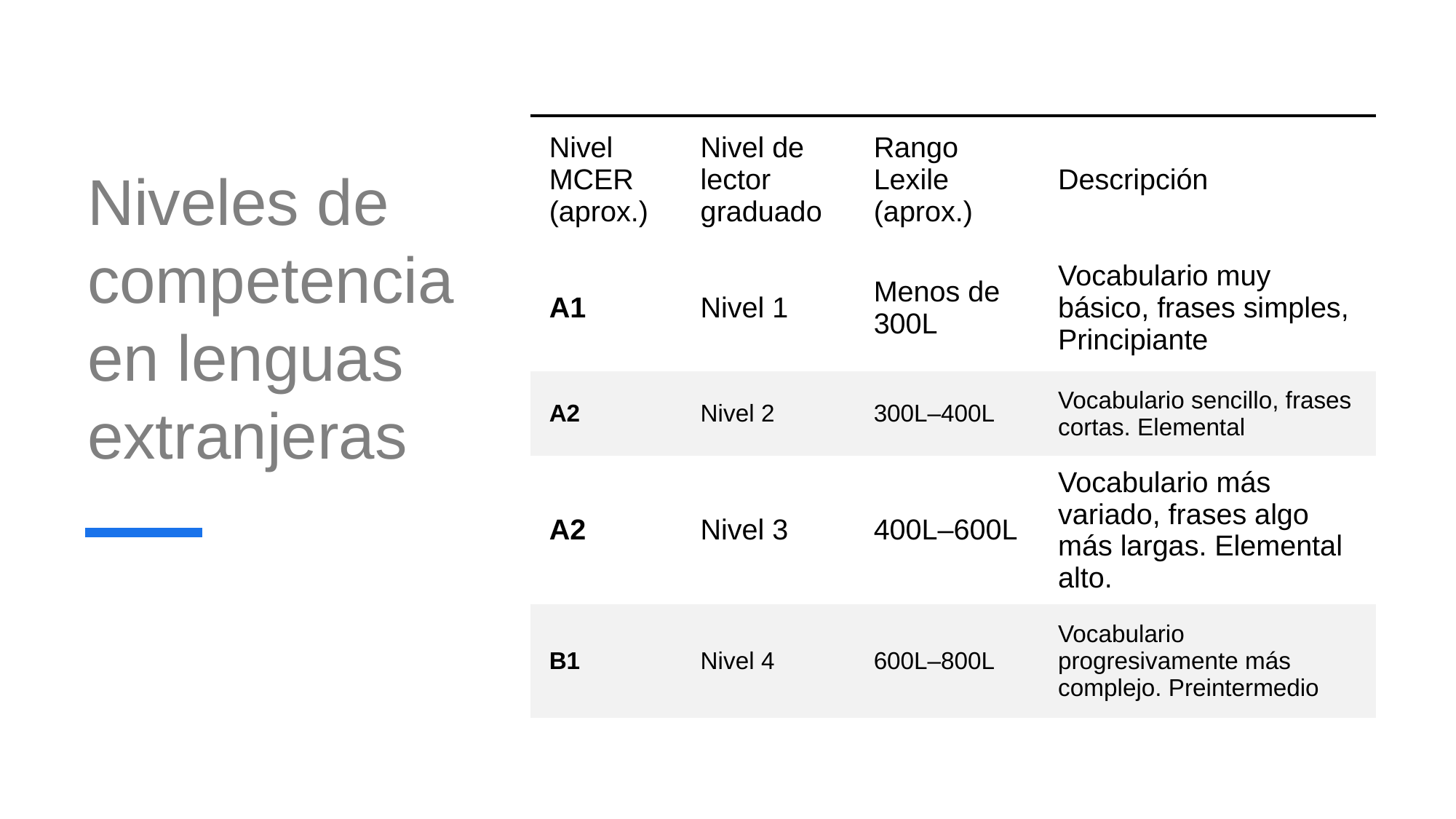

| Nivel MCER (aprox.) | Nivel de lector graduado | Rango Lexile (aprox.) | Descripción |
| --- | --- | --- | --- |
| A1 | Nivel 1 | Menos de 300L | Vocabulario muy básico, frases simples, Principiante |
| A2 | Nivel 2 | 300L–400L | Vocabulario sencillo, frases cortas. Elemental |
| A2 | Nivel 3 | 400L–600L | Vocabulario más variado, frases algo más largas. Elemental alto. |
| B1 | Nivel 4 | 600L–800L | Vocabulario progresivamente más complejo. Preintermedio |
# Niveles de competencia en lenguas extranjeras